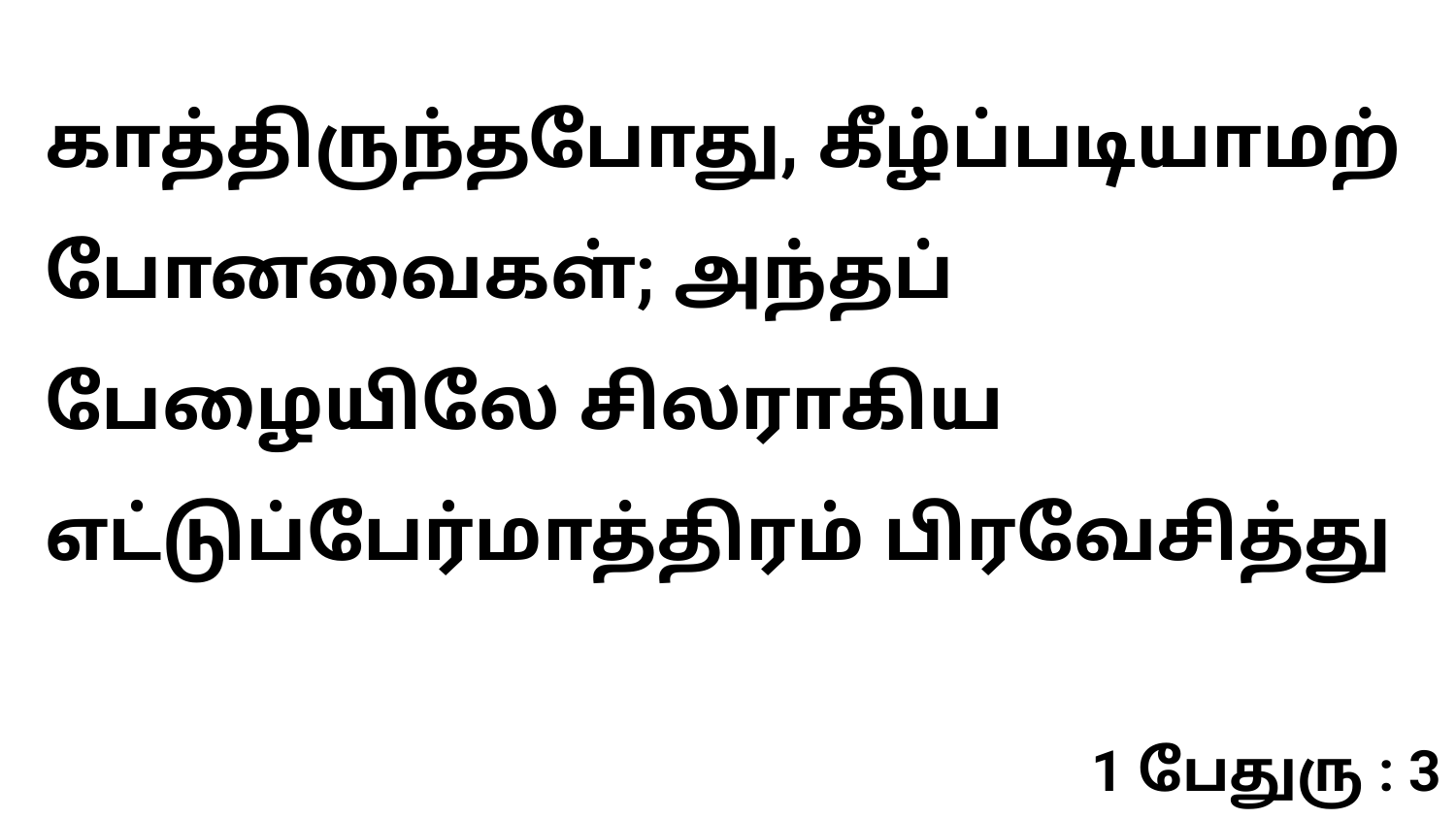

காத்திருந்தபோது, கீழ்ப்படியாமற் போனவைகள்; அந்தப் பேழையிலே சிலராகிய எட்டுப்பேர்மாத்திரம் பிரவேசித்து
1 பேதுரு : 3